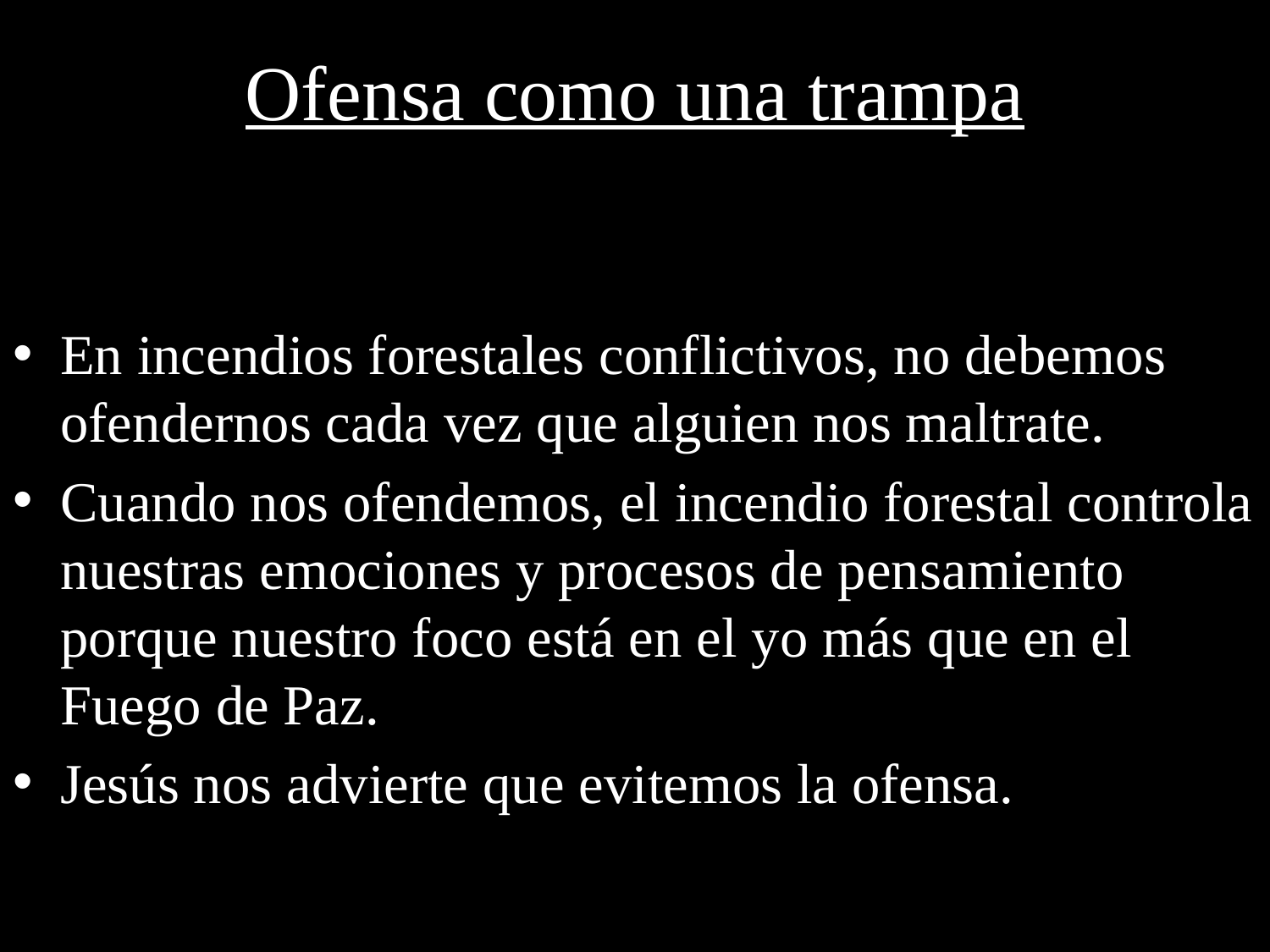

# Ofensa como una trampa
En incendios forestales conflictivos, no debemos ofendernos cada vez que alguien nos maltrate.
Cuando nos ofendemos, el incendio forestal controla nuestras emociones y procesos de pensamiento porque nuestro foco está en el yo más que en el Fuego de Paz.
Jesús nos advierte que evitemos la ofensa.